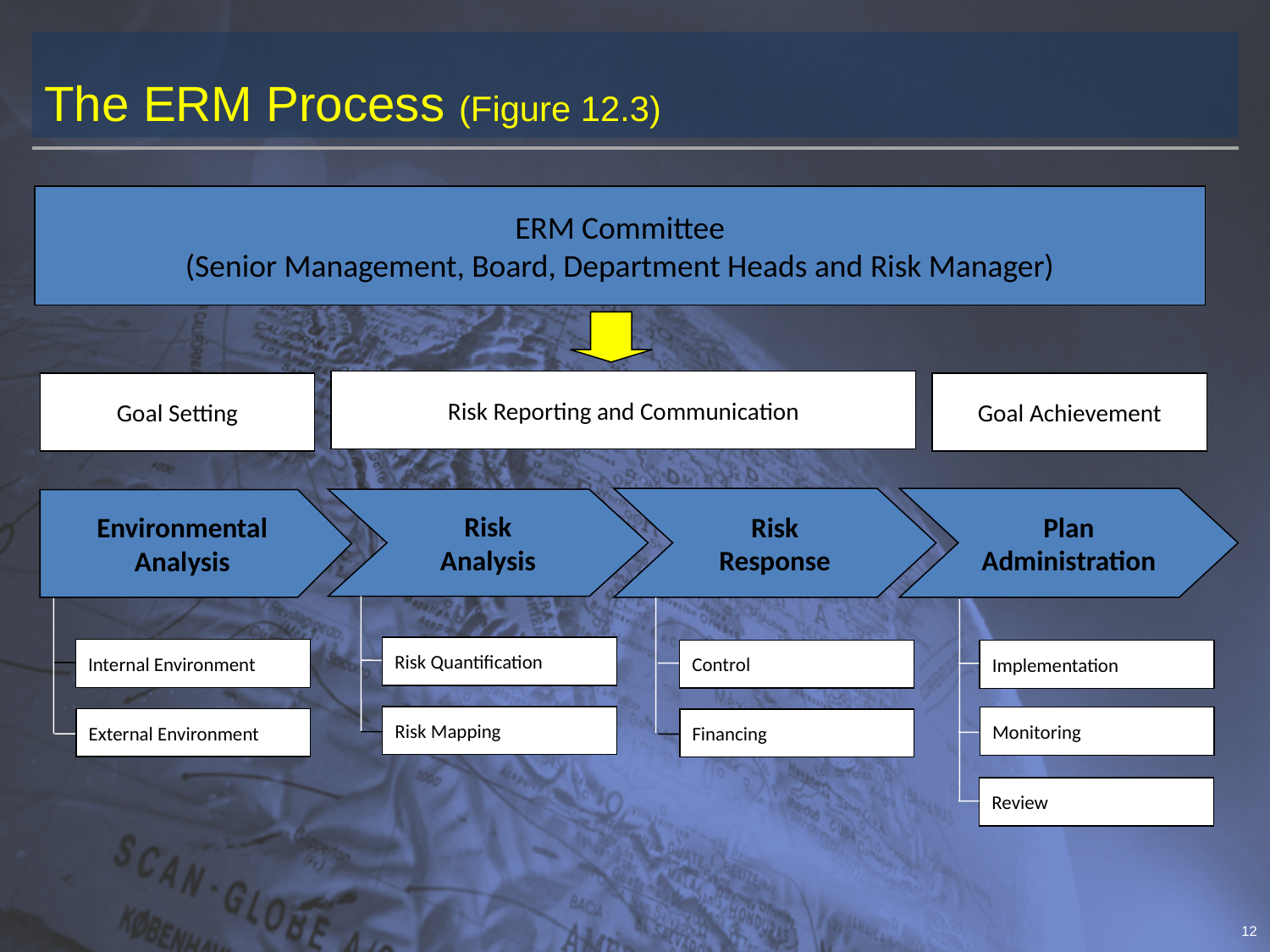

# The ERM Process (Figure 12.3)
ERM Committee
(Senior Management, Board, Department Heads and Risk Manager)

Risk Reporting and Communication
Goal Setting
Goal Achievement
Risk
Response
Plan
Administration
Risk
Analysis
Environmental
Analysis

Risk Quantification
Internal Environment
Control
Implementation

Risk Mapping
Monitoring
External Environment
Financing

Review

12